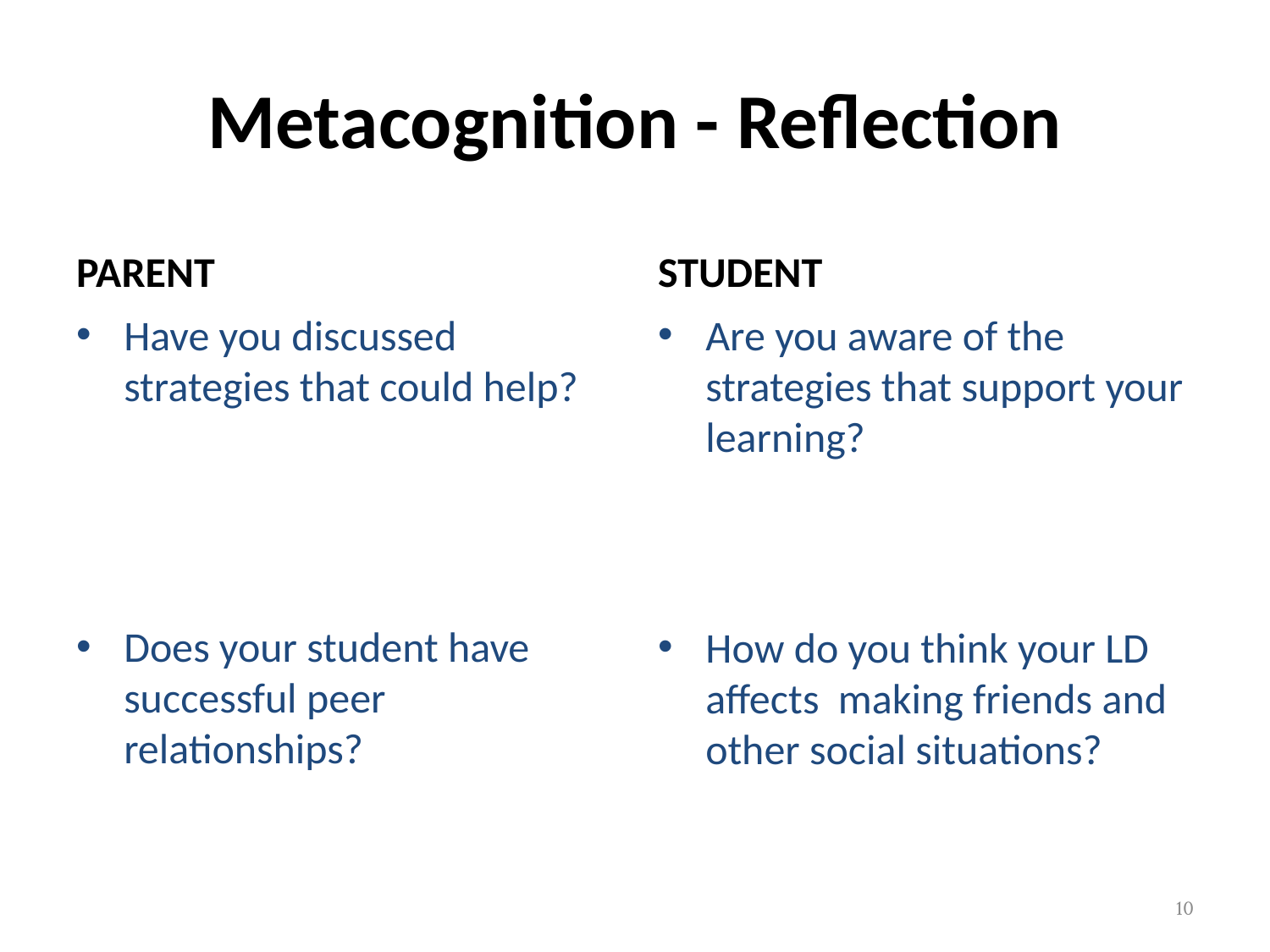

# Metacognition - Reflection
PARENT
STUDENT
Have you discussed strategies that could help?

Does your student have successful peer relationships?
Are you aware of the strategies that support your learning?

How do you think your LD affects  making friends and other social situations?

10